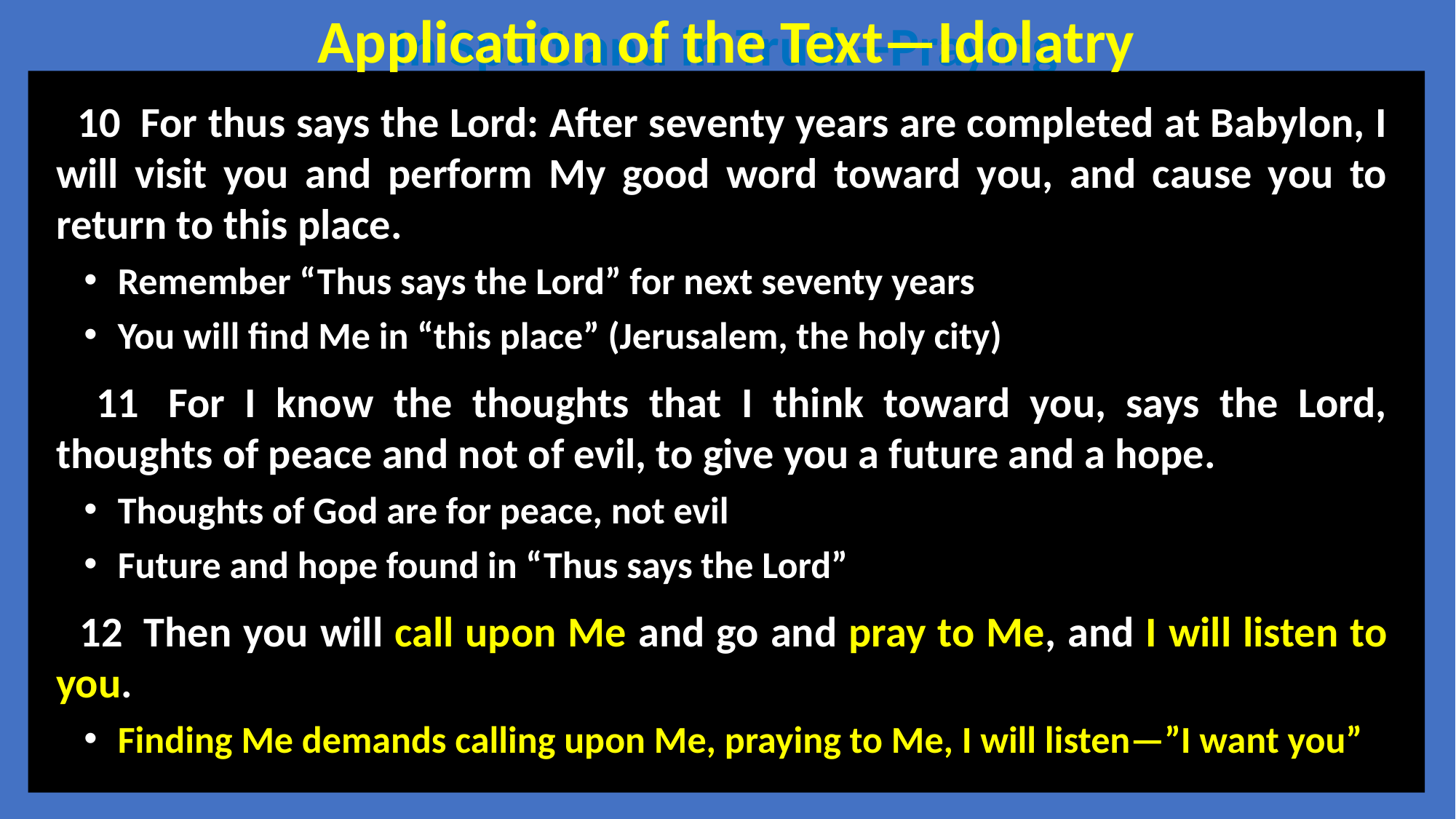

Application of the Text—Idolatry
In Spirit and in Truth--Praying

  10  For thus says the Lord: After seventy years are completed at Babylon, I will visit you and perform My good word toward you, and cause you to return to this place.
Remember “Thus says the Lord” for next seventy years
You will find Me in “this place” (Jerusalem, the holy city)
  11  For I know the thoughts that I think toward you, says the Lord, thoughts of peace and not of evil, to give you a future and a hope.
Thoughts of God are for peace, not evil
Future and hope found in “Thus says the Lord”
  12  Then you will call upon Me and go and pray to Me, and I will listen to you.
Finding Me demands calling upon Me, praying to Me, I will listen—”I want you”